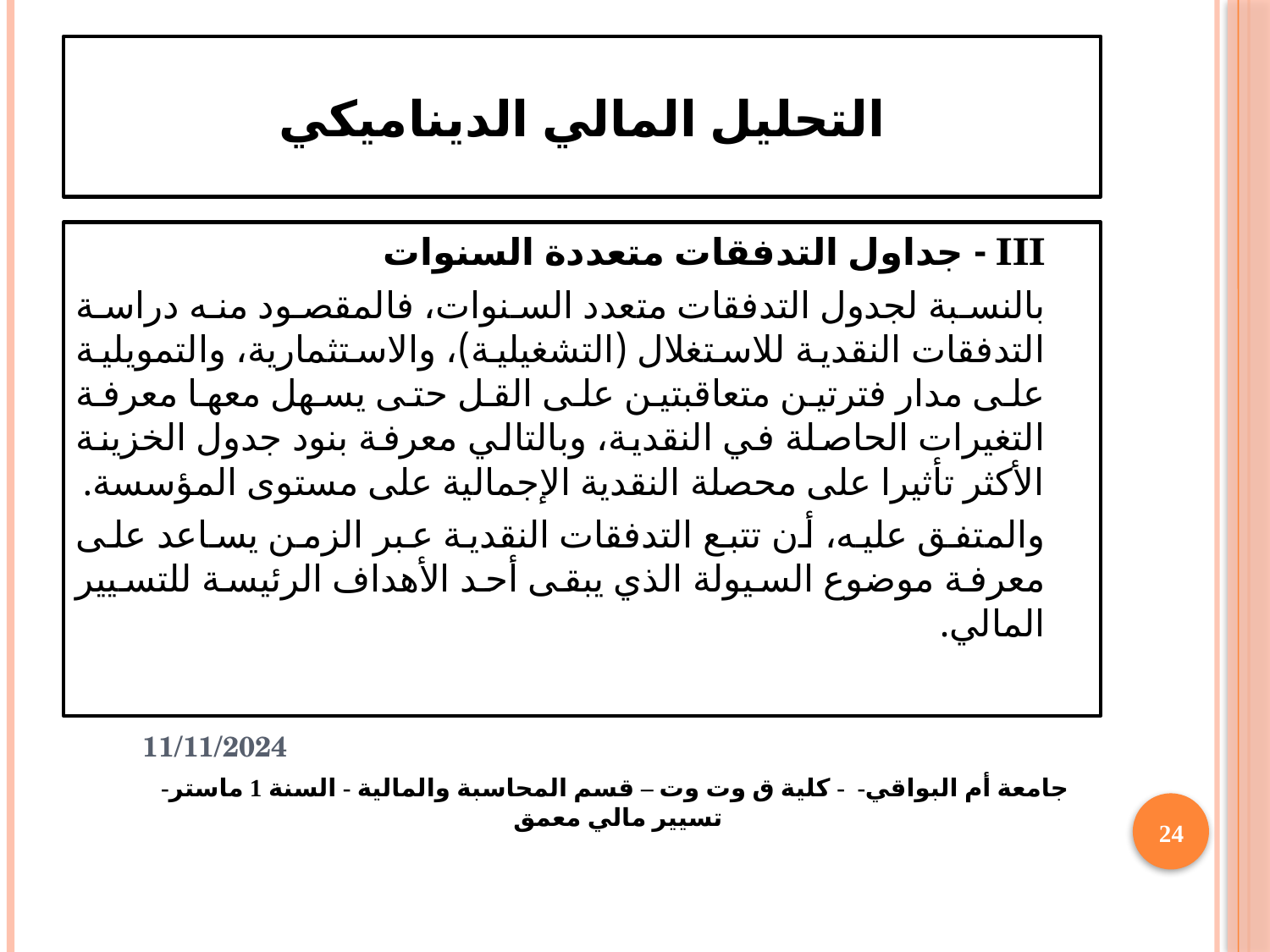

# التحليل المالي الديناميكي
III - جداول التدفقات متعددة السنوات
بالنسبة لجدول التدفقات متعدد السنوات، فالمقصود منه دراسة التدفقات النقدية للاستغلال (التشغيلية)، والاستثمارية، والتمويلية على مدار فترتين متعاقبتين على القل حتى يسهل معها معرفة التغيرات الحاصلة في النقدية، وبالتالي معرفة بنود جدول الخزينة الأكثر تأثيرا على محصلة النقدية الإجمالية على مستوى المؤسسة.
والمتفق عليه، أن تتبع التدفقات النقدية عبر الزمن يساعد على معرفة موضوع السيولة الذي يبقى أحد الأهداف الرئيسة للتسيير المالي.

11/11/2024
جامعة أم البواقي-  - كلية ق وت وت – قسم المحاسبة والمالية - السنة 1 ماستر- تسيير مالي معمق
24